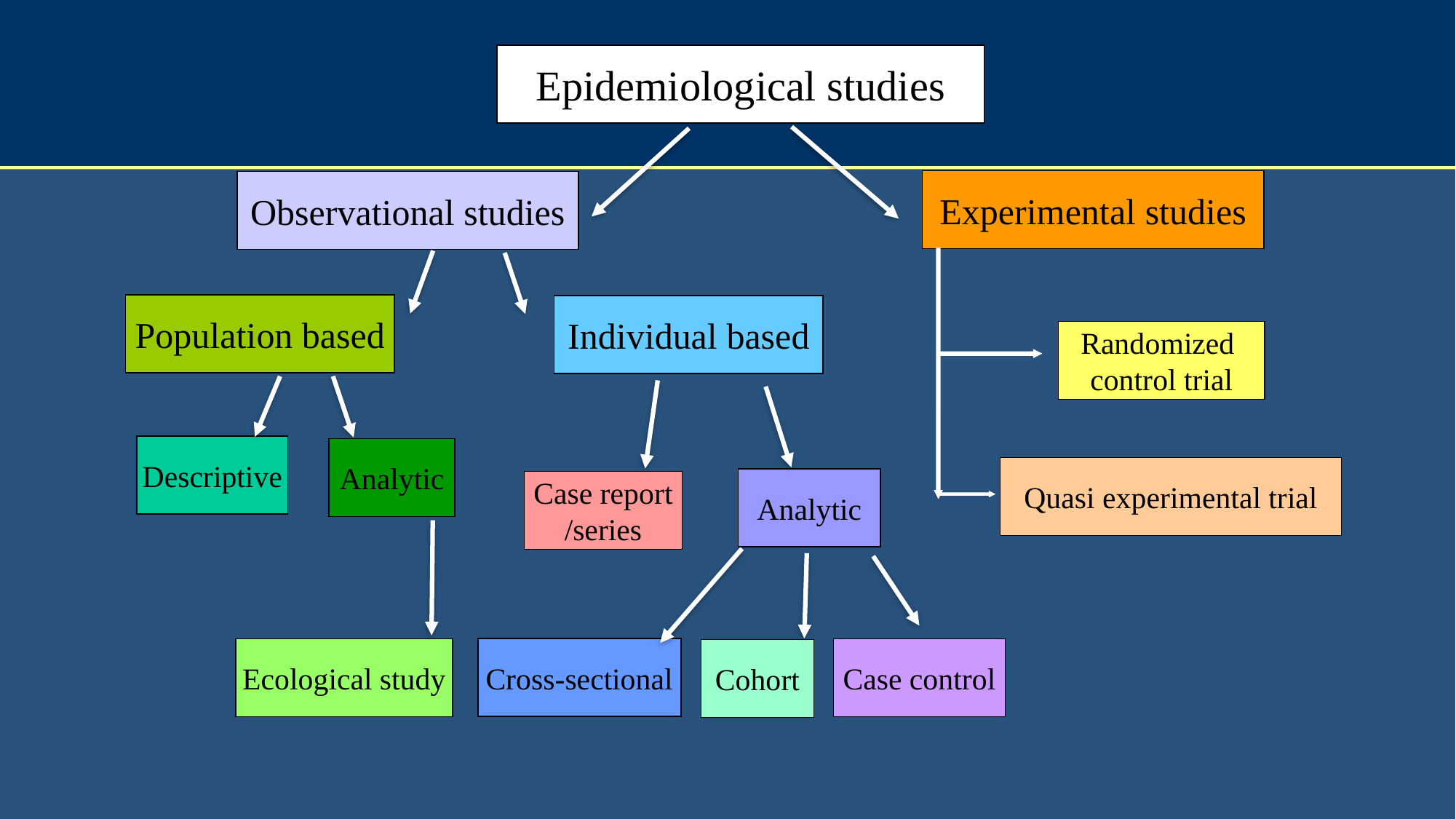

Epidemiological studies
Experimental studies
Observational studies

Population based
Individual based
Randomized
control trial

Descriptive
Analytic
Quasi experimental trial
Analytic
Case report
/series

Cross-sectional
Ecological study
Case control
Cohort